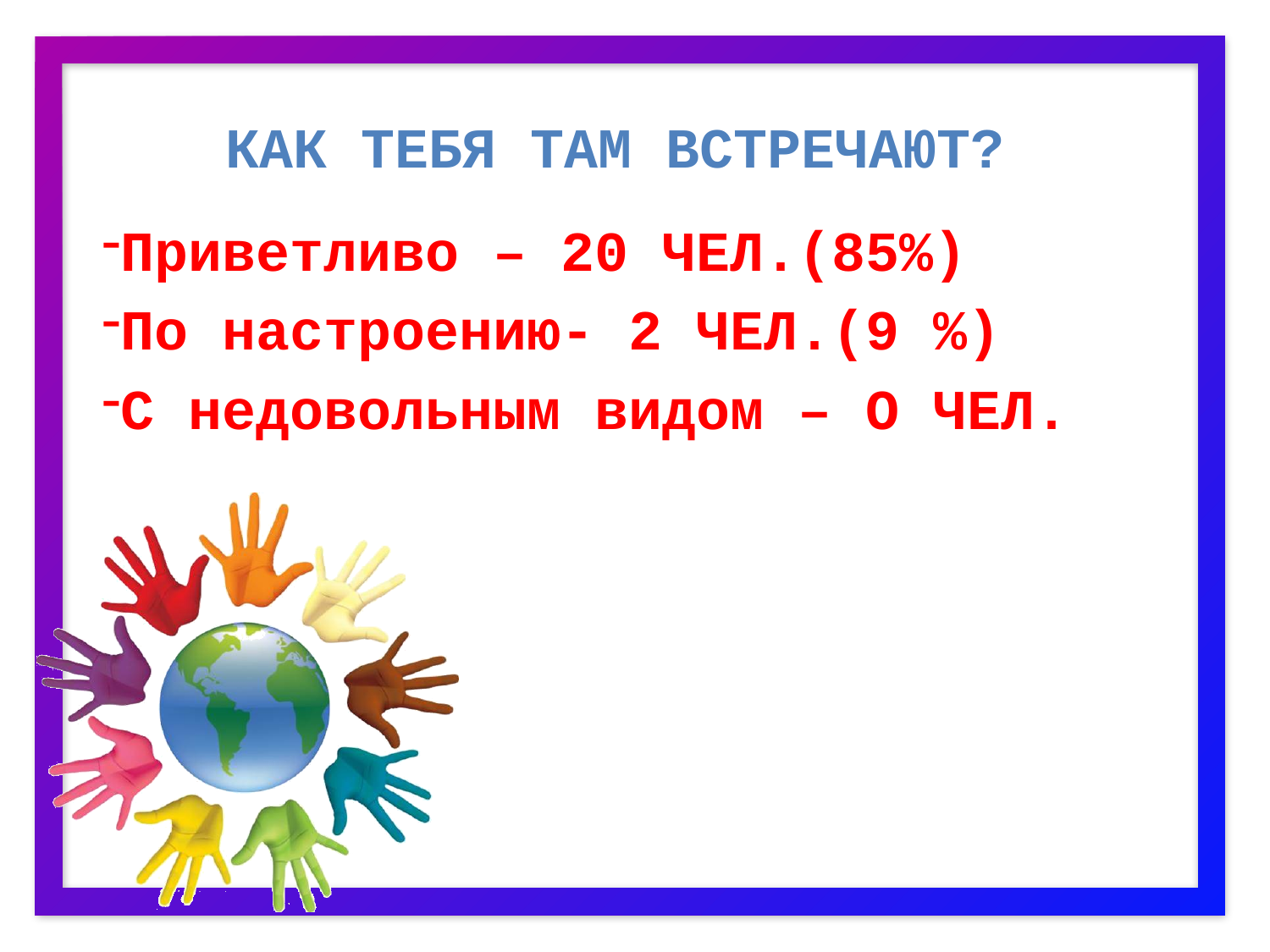

# Как тебя там встречают?
Приветливо – 20 ЧЕЛ.(85%)
По настроению- 2 ЧЕЛ.(9 %)
С недовольным видом – О ЧЕЛ.